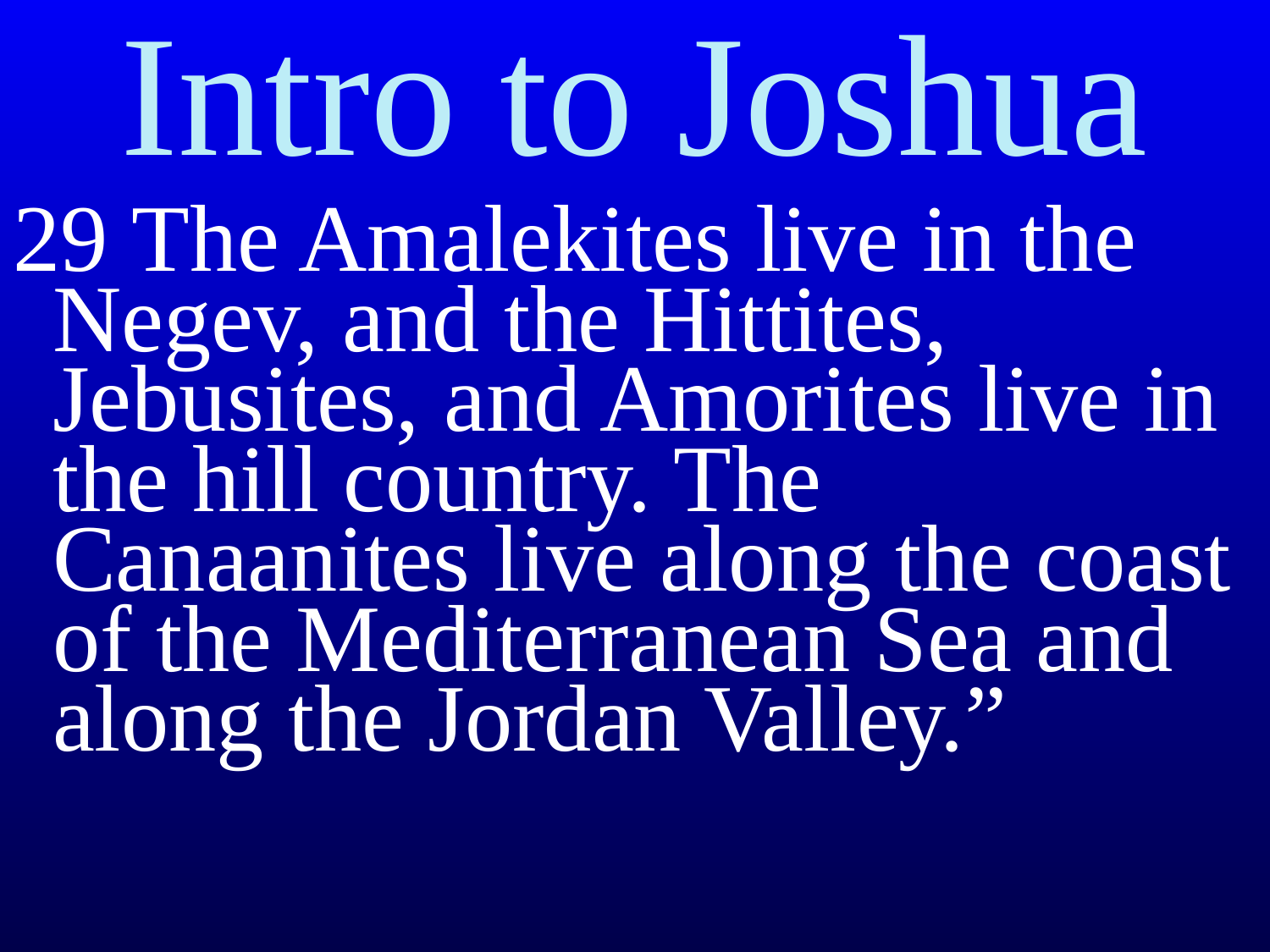

# Intro to Joshua
29 The Amalekites live in the Negev, and the Hittites, Jebusites, and Amorites live in the hill country. The Canaanites live along the coast of the Mediterranean Sea and along the Jordan Valley.”